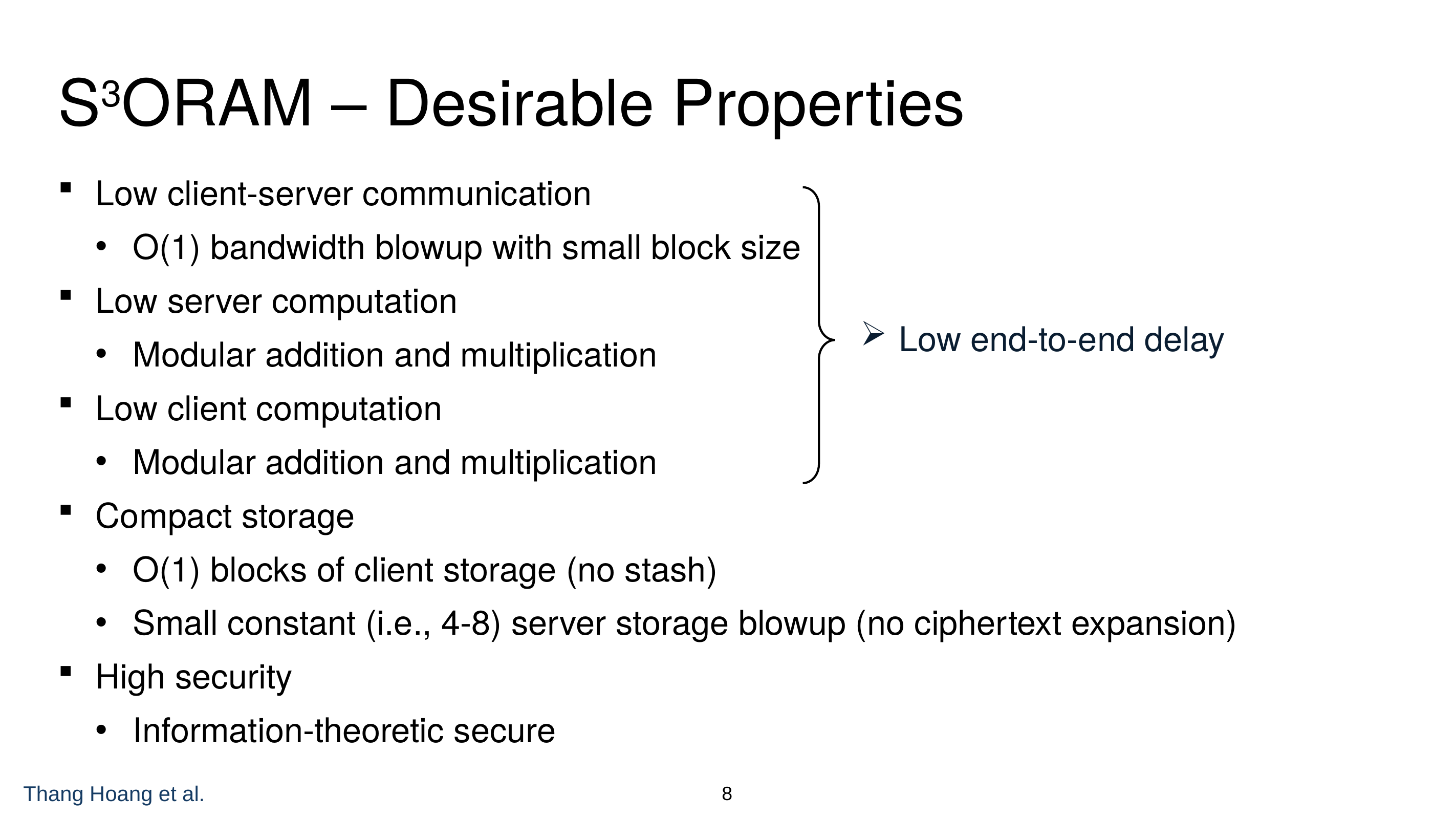

# S3ORAM – Desirable Properties
Low client-server communication
O(1) bandwidth blowup with small block size
Low server computation
Modular addition and multiplication
Low client computation
Modular addition and multiplication
Compact storage
O(1) blocks of client storage (no stash)
Small constant (i.e., 4-8) server storage blowup (no ciphertext expansion)
High security
Information-theoretic secure

Low end-to-end delay
8